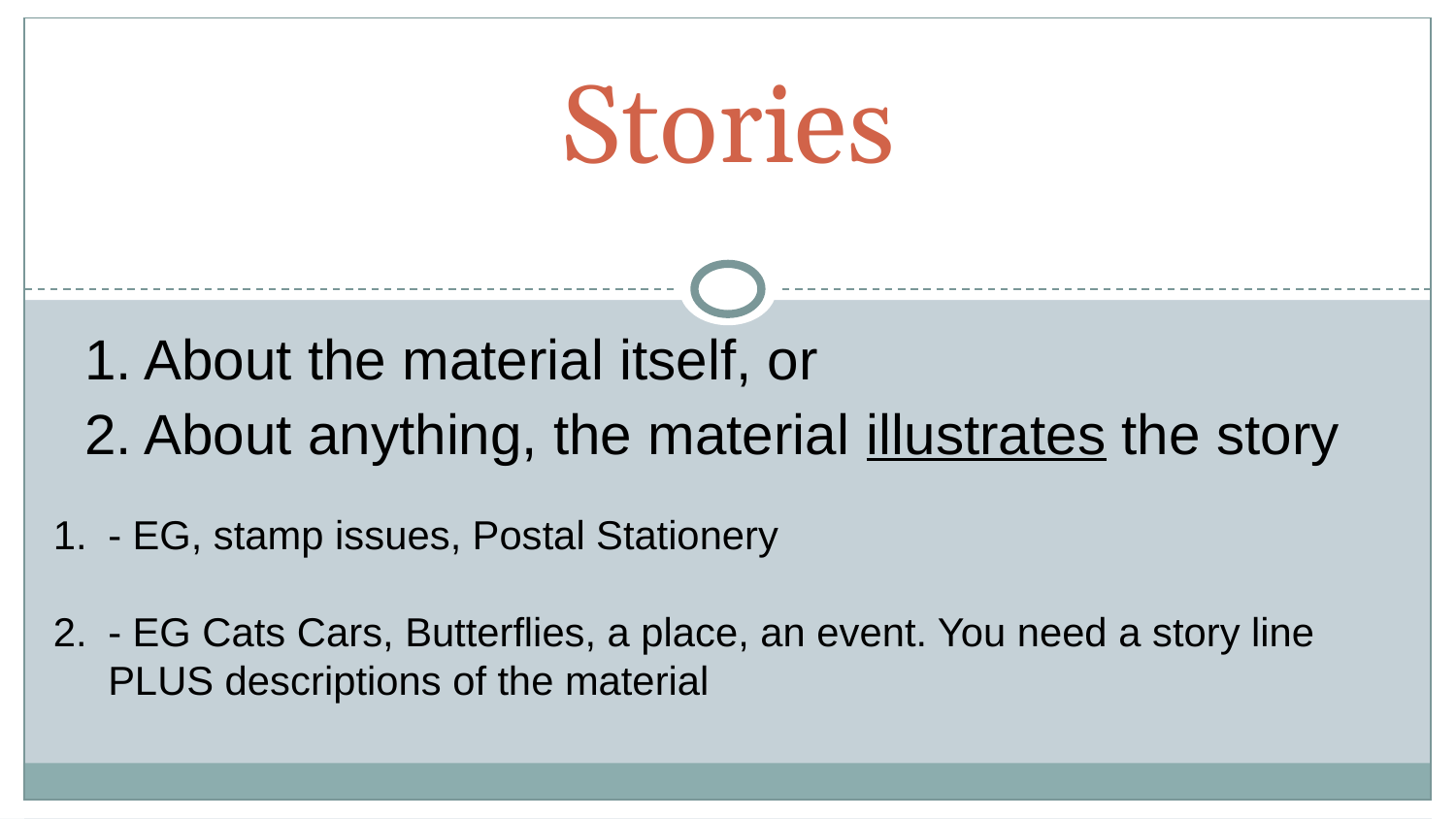

# Stories
1. About the material itself, or
2. About anything, the material illustrates the story
- EG, stamp issues, Postal Stationery

- EG Cats Cars, Butterflies, a place, an event. You need a story line PLUS descriptions of the material